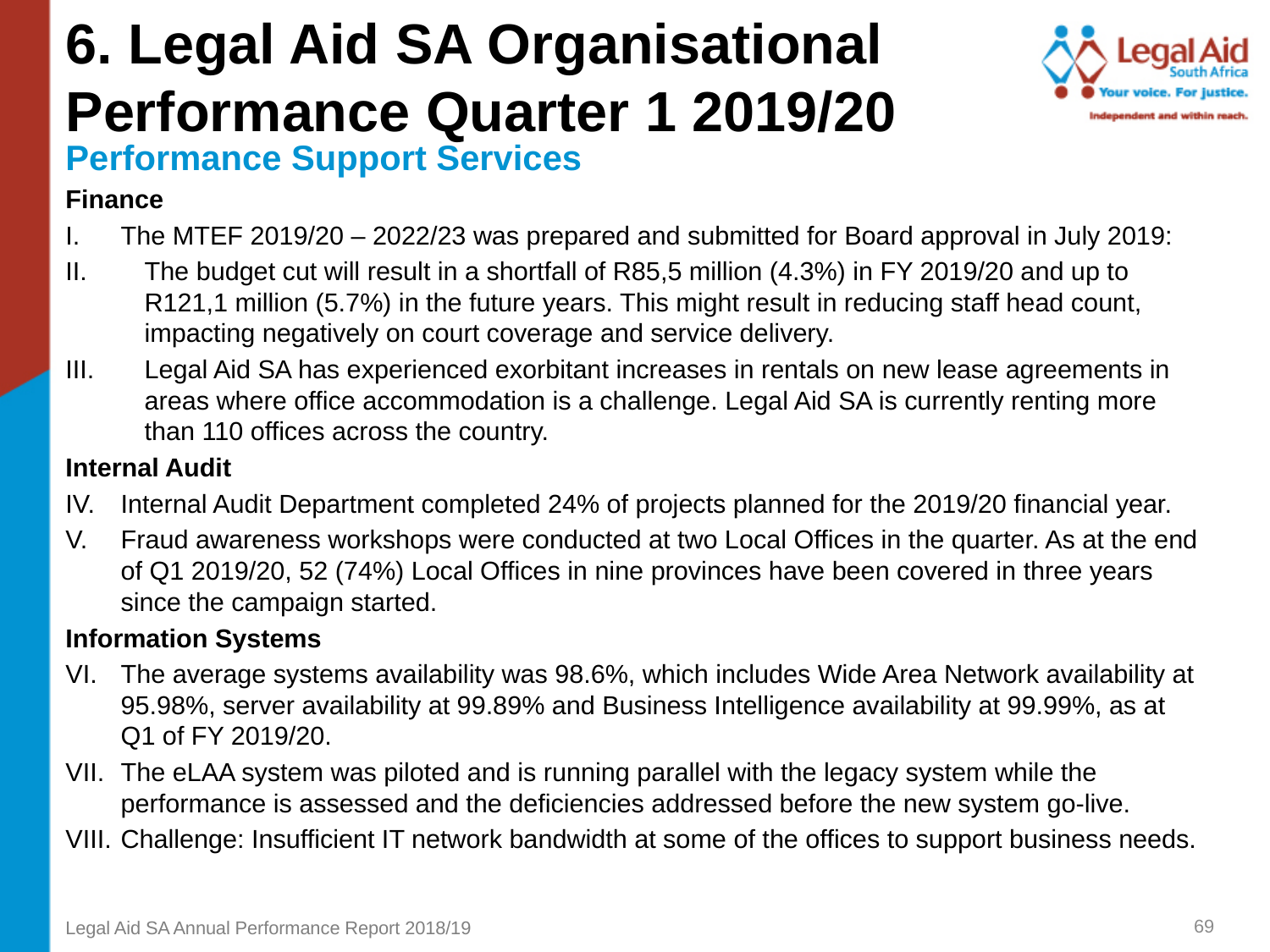

6. Legal Aid SA Organisational Performance Quarter 1 2019/20
Performance Support Services
Finance
The MTEF 2019/20 – 2022/23 was prepared and submitted for Board approval in July 2019:
The budget cut will result in a shortfall of R85,5 million (4.3%) in FY 2019/20 and up to R121,1 million (5.7%) in the future years. This might result in reducing staff head count, impacting negatively on court coverage and service delivery.
Legal Aid SA has experienced exorbitant increases in rentals on new lease agreements in areas where office accommodation is a challenge. Legal Aid SA is currently renting more than 110 offices across the country.
Internal Audit
Internal Audit Department completed 24% of projects planned for the 2019/20 financial year.
Fraud awareness workshops were conducted at two Local Offices in the quarter. As at the end of Q1 2019/20, 52 (74%) Local Offices in nine provinces have been covered in three years since the campaign started.
Information Systems
The average systems availability was 98.6%, which includes Wide Area Network availability at 95.98%, server availability at 99.89% and Business Intelligence availability at 99.99%, as at Q1 of FY 2019/20.
The eLAA system was piloted and is running parallel with the legacy system while the performance is assessed and the deficiencies addressed before the new system go-live.
Challenge: Insufficient IT network bandwidth at some of the offices to support business needs.
69
Legal Aid SA Annual Performance Report 2018/19